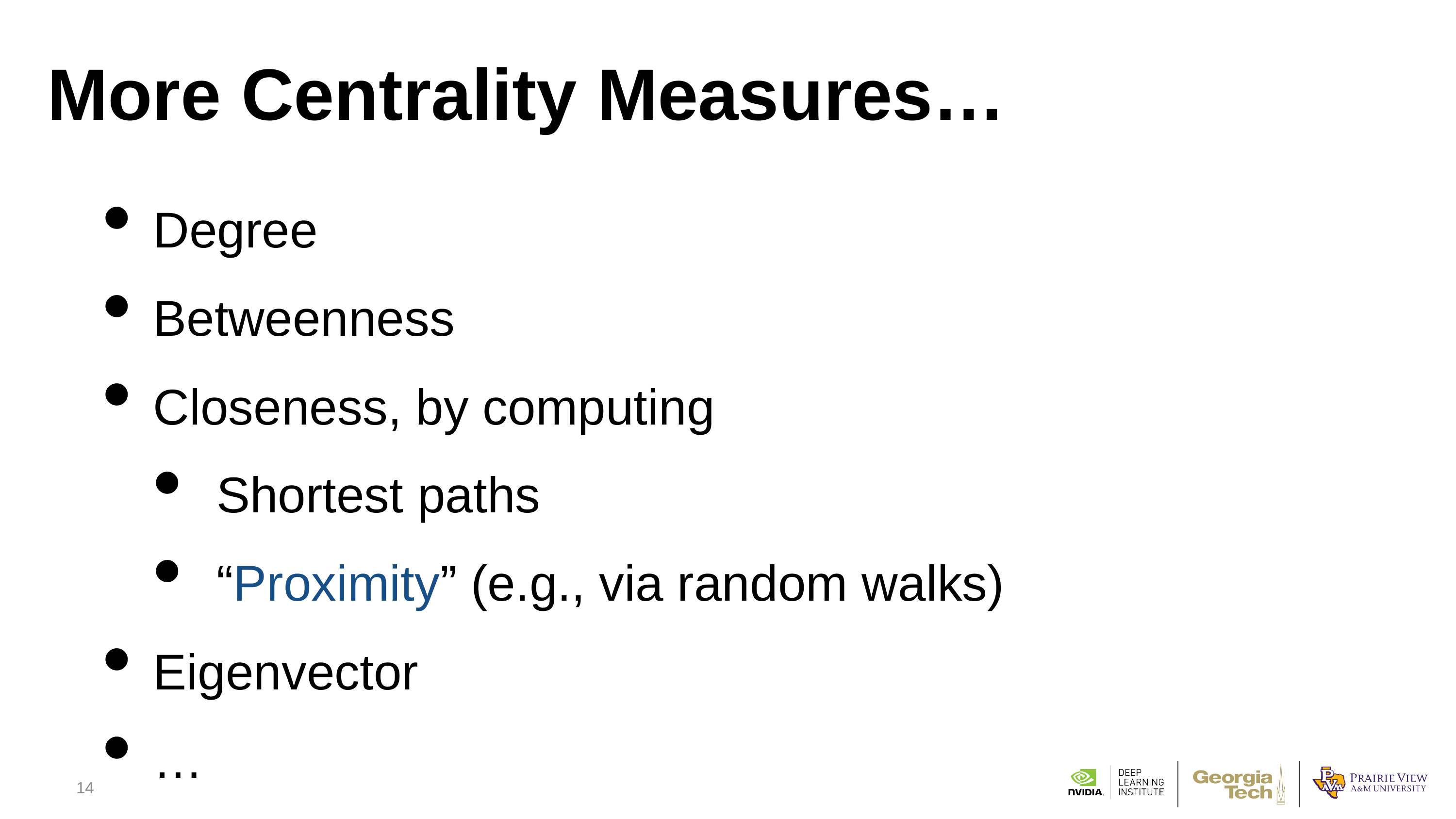

# More Centrality Measures…
Degree
Betweenness
Closeness, by computing
Shortest paths
“Proximity” (e.g., via random walks)
Eigenvector
…